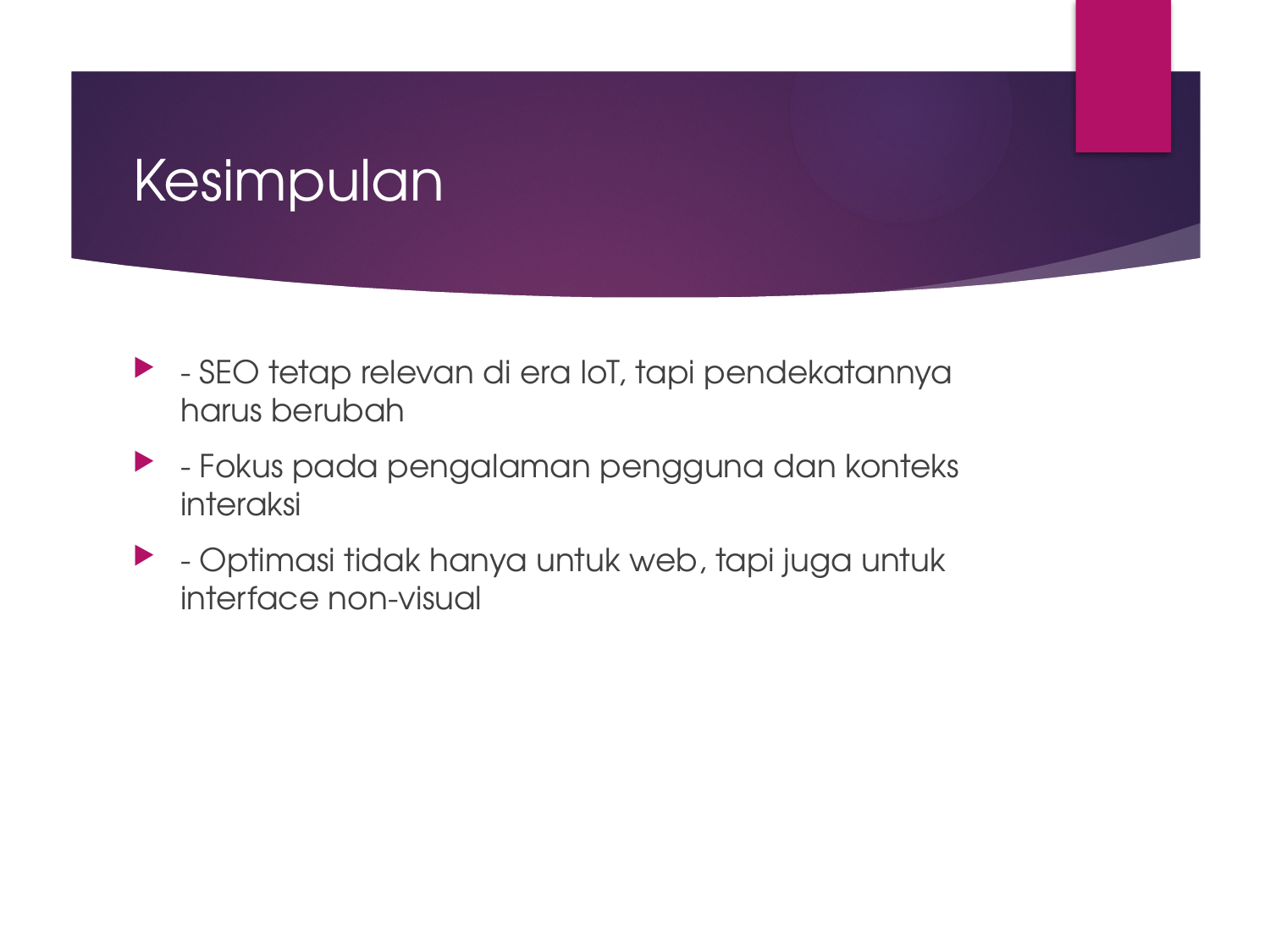

# Kesimpulan
- SEO tetap relevan di era IoT, tapi pendekatannya harus berubah
- Fokus pada pengalaman pengguna dan konteks interaksi
- Optimasi tidak hanya untuk web, tapi juga untuk interface non-visual